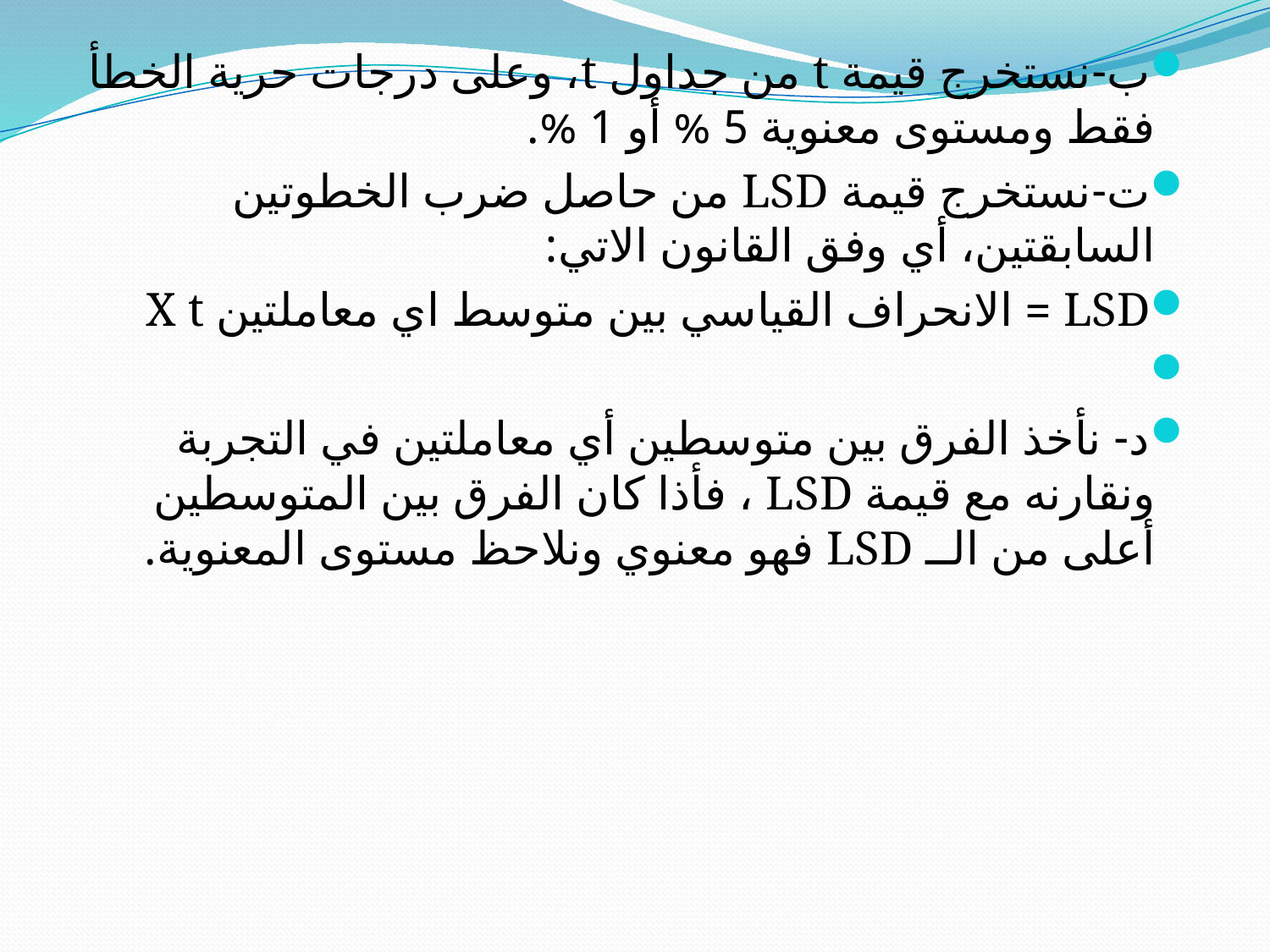

ب‌-	نستخرج قيمة t من جداول t، وعلى درجات حرية الخطأ فقط ومستوى معنوية 5 % أو 1 %.
ت‌-	نستخرج قيمة LSD من حاصل ضرب الخطوتين السابقتين، أي وفق القانون الاتي:
LSD = الانحراف القياسي بين متوسط اي معاملتين X t

د- نأخذ الفرق بين متوسطين أي معاملتين في التجربة ونقارنه مع قيمة LSD ، فأذا كان الفرق بين المتوسطين أعلى من الــ LSD فهو معنوي ونلاحظ مستوى المعنوية.